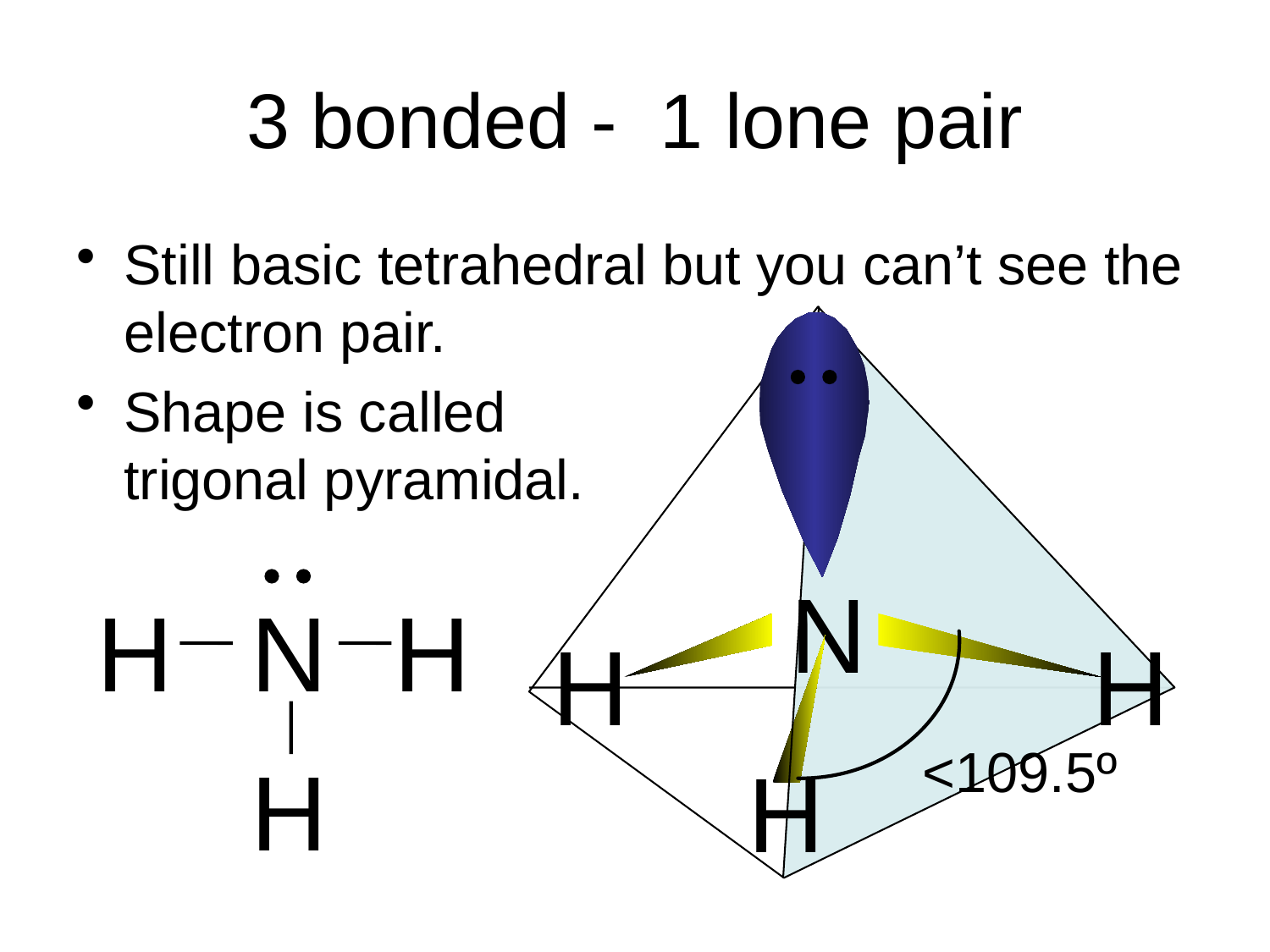

# 3 bonded -  1 lone pair
Still basic tetrahedral but you can’t see the electron pair.
Shape is called
trigonal pyramidal.

N

H
N
H
H

H

<109.5º
H
H